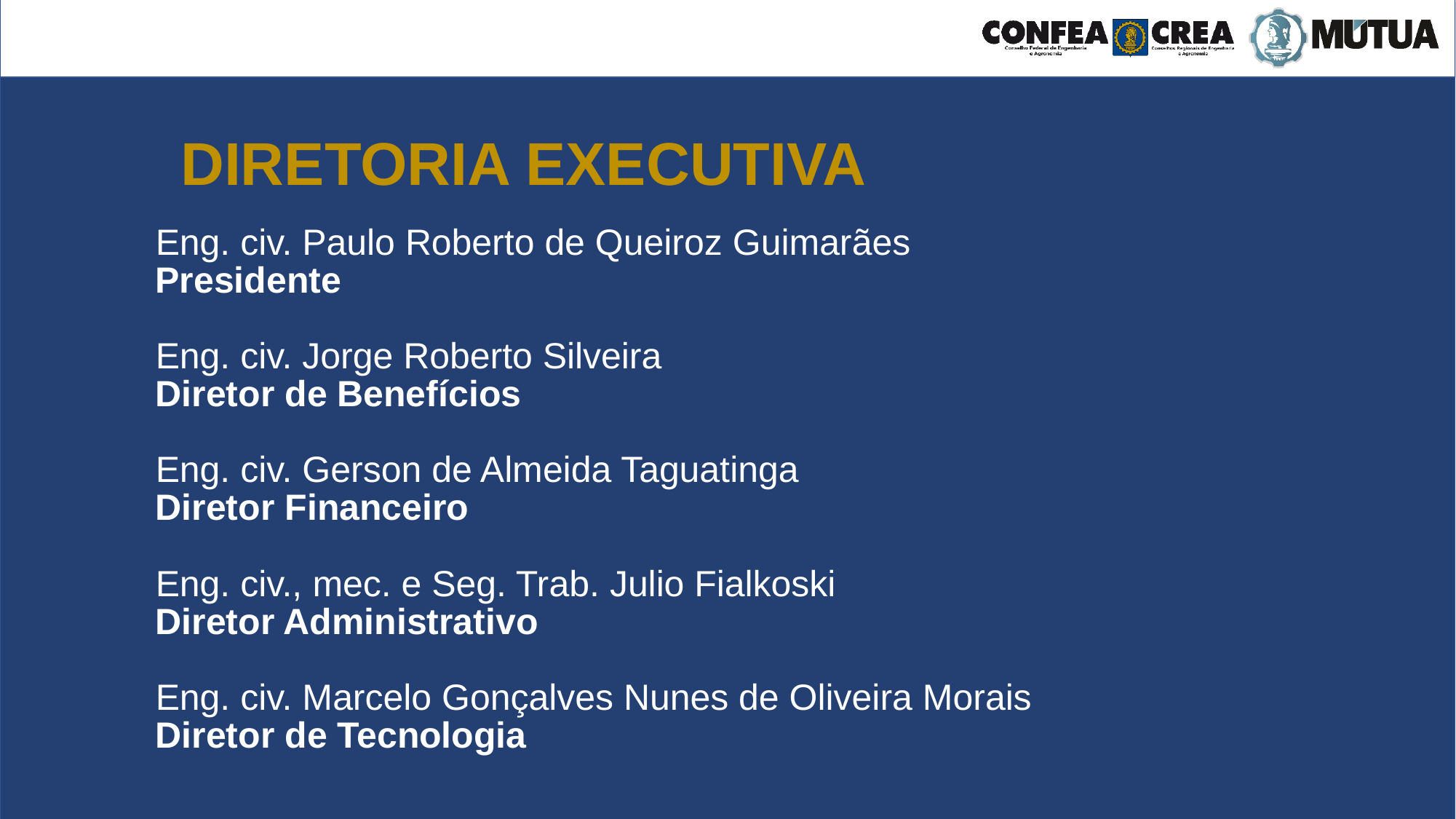

DIRETORIA EXECUTIVA
Eng. civ. Paulo Roberto de Queiroz Guimarães
Presidente

Eng. civ. Jorge Roberto Silveira
Diretor de Benefícios

Eng. civ. Gerson de Almeida Taguatinga
Diretor Financeiro

Eng. civ., mec. e Seg. Trab. Julio Fialkoski
Diretor Administrativo

Eng. civ. Marcelo Gonçalves Nunes de Oliveira Morais
Diretor de Tecnologia